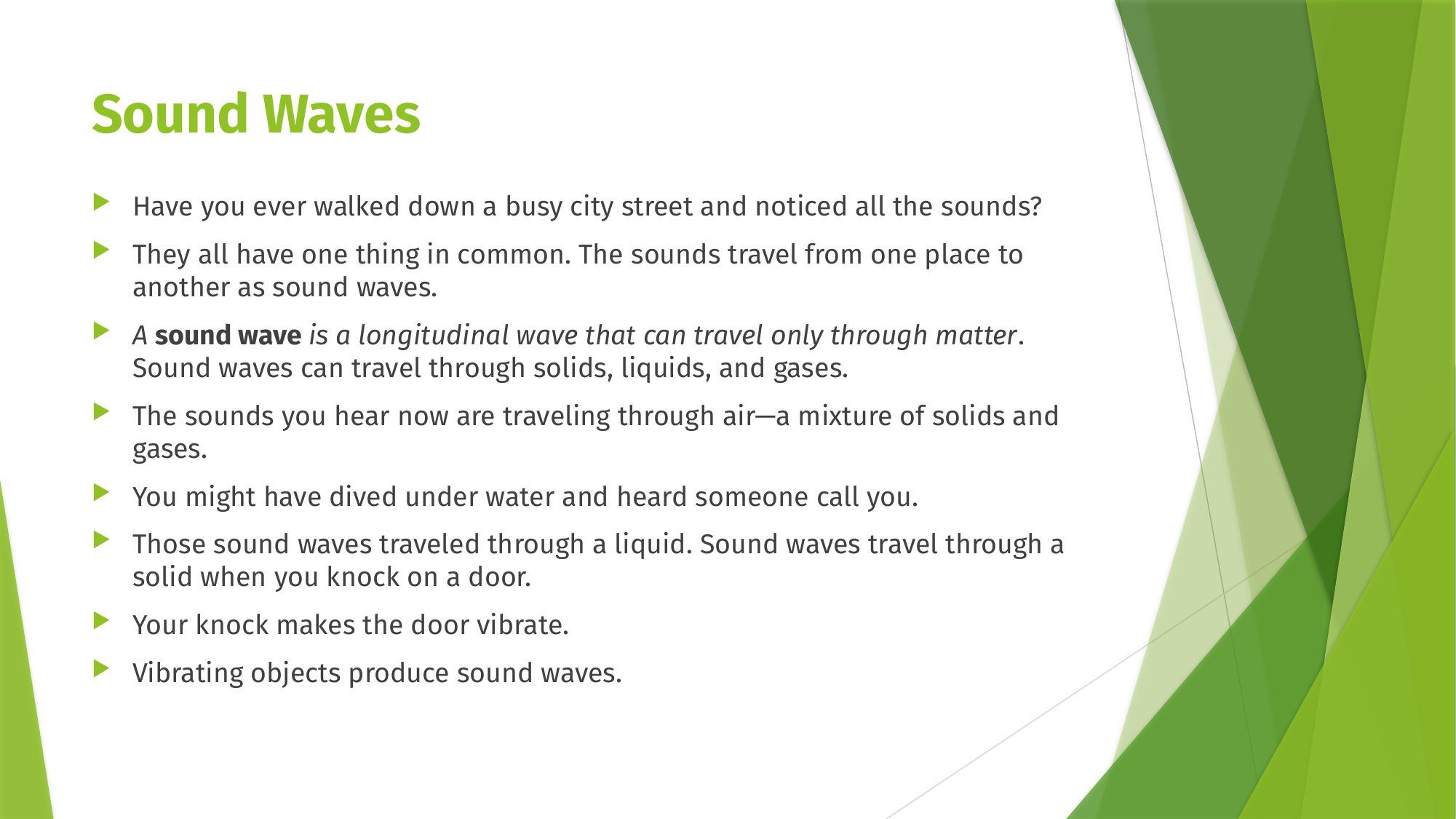

# Sound Waves
Have you ever walked down a busy city street and noticed all the sounds?
They all have one thing in common. The sounds travel from one place to another as sound waves.
A sound wave is a longitudinal wave that can travel only through matter. Sound waves can travel through solids, liquids, and gases.
The sounds you hear now are traveling through air—a mixture of solids and gases.
You might have dived under water and heard someone call you.
Those sound waves traveled through a liquid. Sound waves travel through a solid when you knock on a door.
Your knock makes the door vibrate.
Vibrating objects produce sound waves.